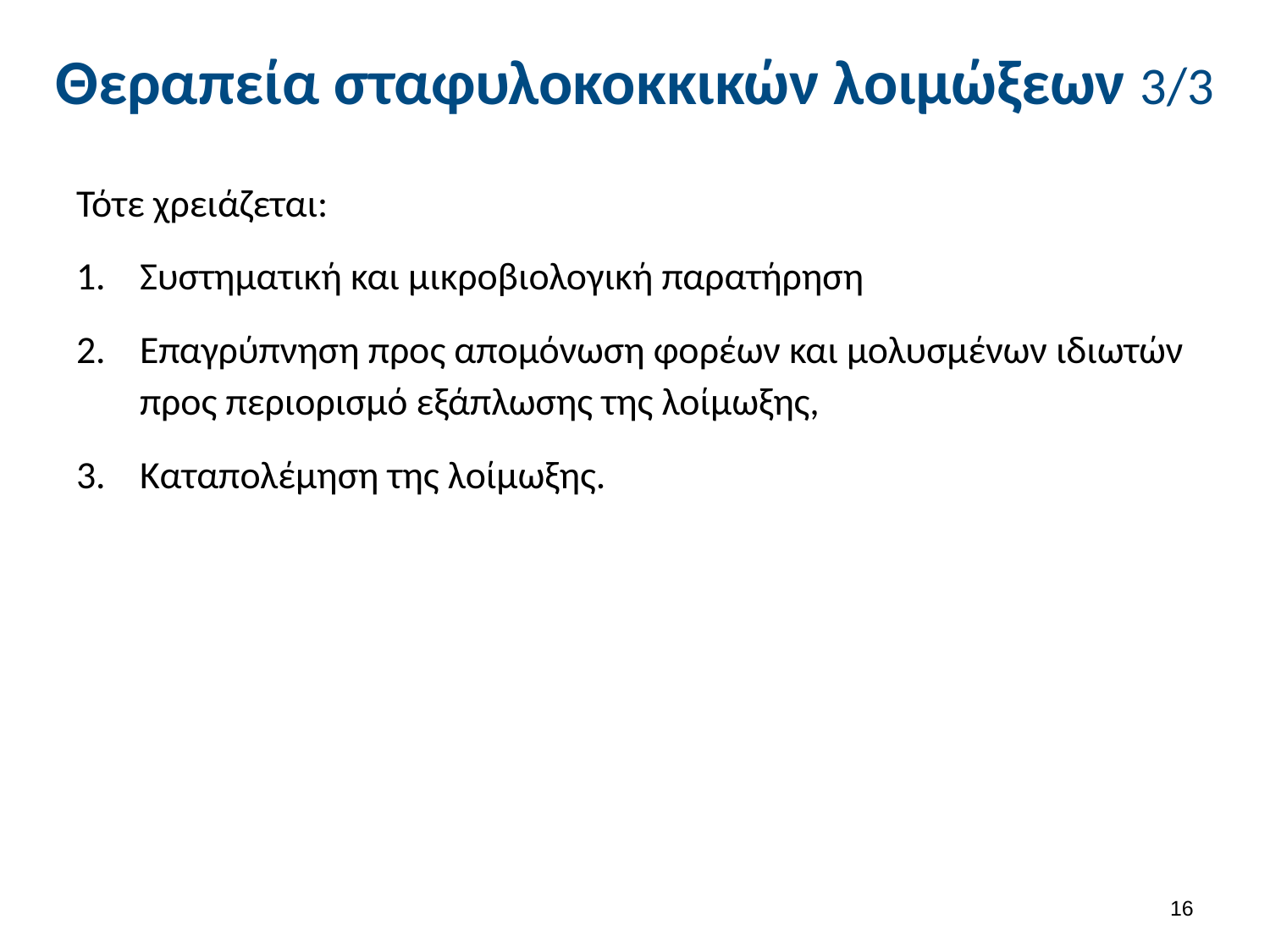

# Θεραπεία σταφυλοκοκκικών λοιμώξεων 3/3
Τότε χρειάζεται:
Συστηματική και μικροβιολογική παρατήρηση
Επαγρύπνηση προς απομόνωση φορέων και μολυσμένων ιδιωτών προς περιορισμό εξάπλωσης της λοίμωξης,
Καταπολέμηση της λοίμωξης.
16